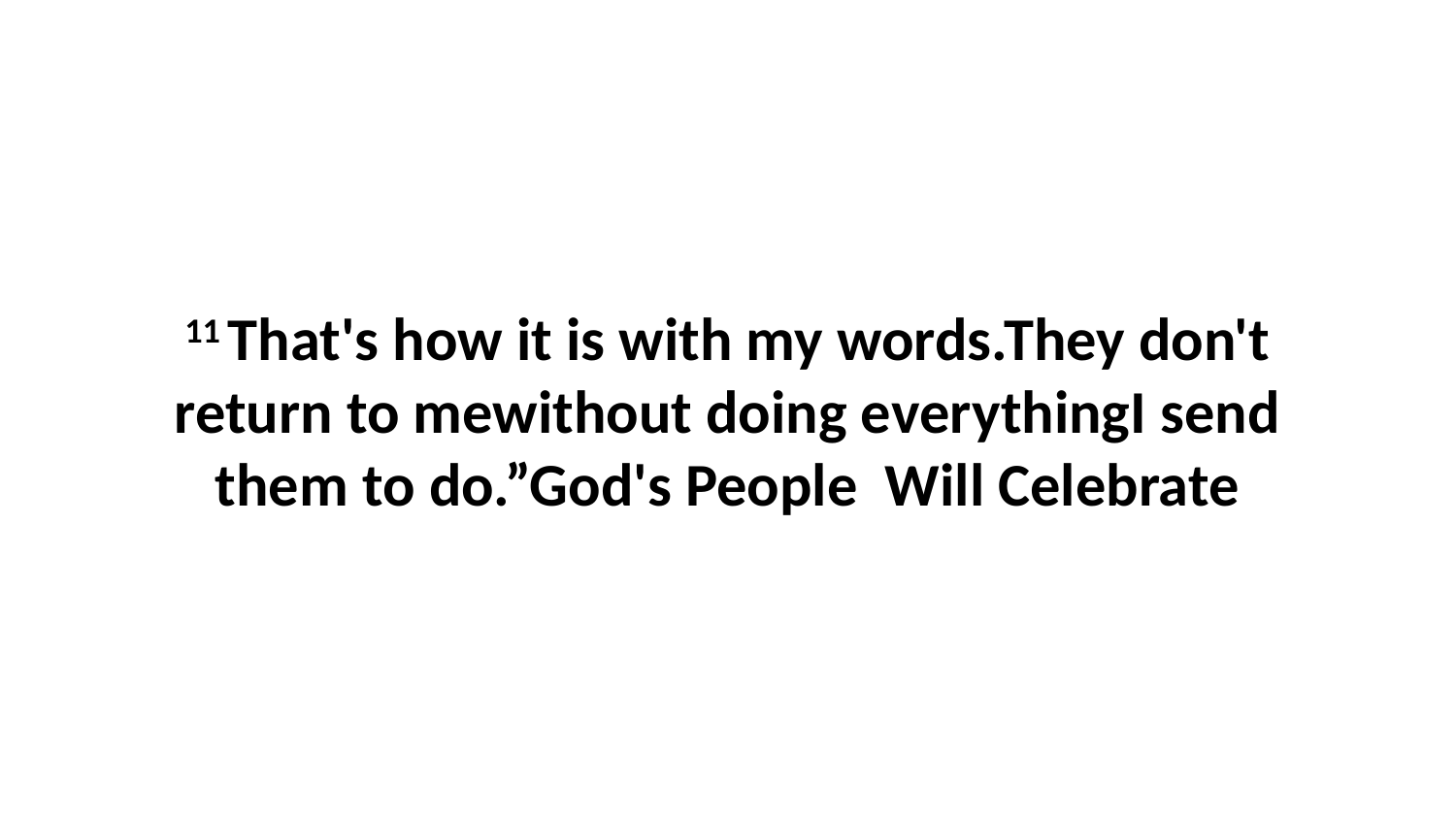

11 That's how it is with my words.They don't return to mewithout doing everythingI send them to do.”God's People  Will Celebrate